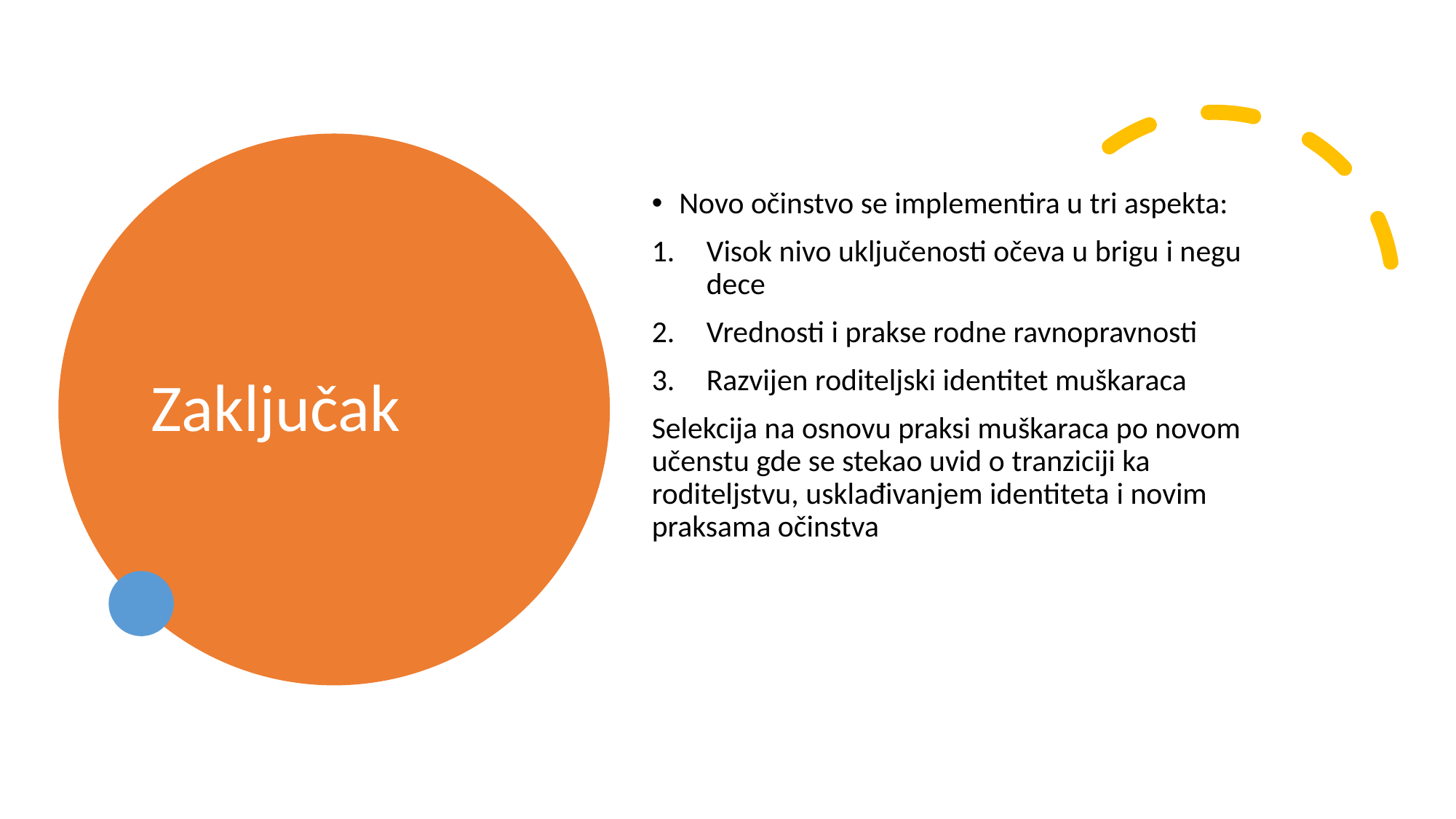

# Zaključak
Novo očinstvo se implementira u tri aspekta:
Visok nivo uključenosti očeva u brigu i negu dece
Vrednosti i prakse rodne ravnopravnosti
Razvijen roditeljski identitet muškaraca
Selekcija na osnovu praksi muškaraca po novom učenstu gde se stekao uvid o tranziciji ka roditeljstvu, usklađivanjem identiteta i novim praksama očinstva